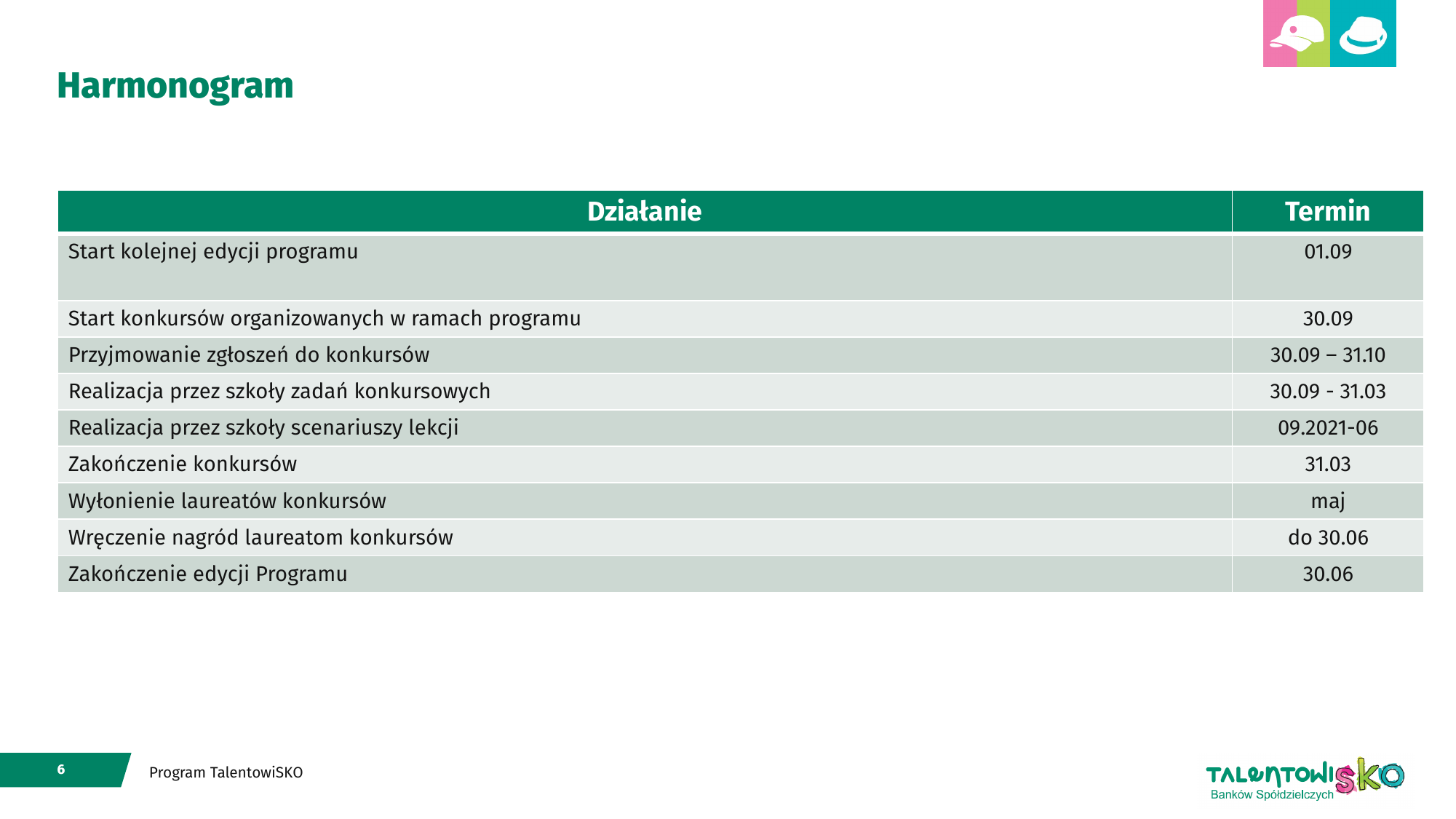

Harmonogram
| Działanie | Termin |
| --- | --- |
| Start kolejnej edycji programu | 01.09 |
| Start konkursów organizowanych w ramach programu | 30.09 |
| Przyjmowanie zgłoszeń do konkursów | 30.09 – 31.10 |
| Realizacja przez szkoły zadań konkursowych | 30.09 - 31.03 |
| Realizacja przez szkoły scenariuszy lekcji | 09.2021-06 |
| Zakończenie konkursów | 31.03 |
| Wyłonienie laureatów konkursów | maj |
| Wręczenie nagród laureatom konkursów | do 30.06 |
| Zakończenie edycji Programu | 30.06 |